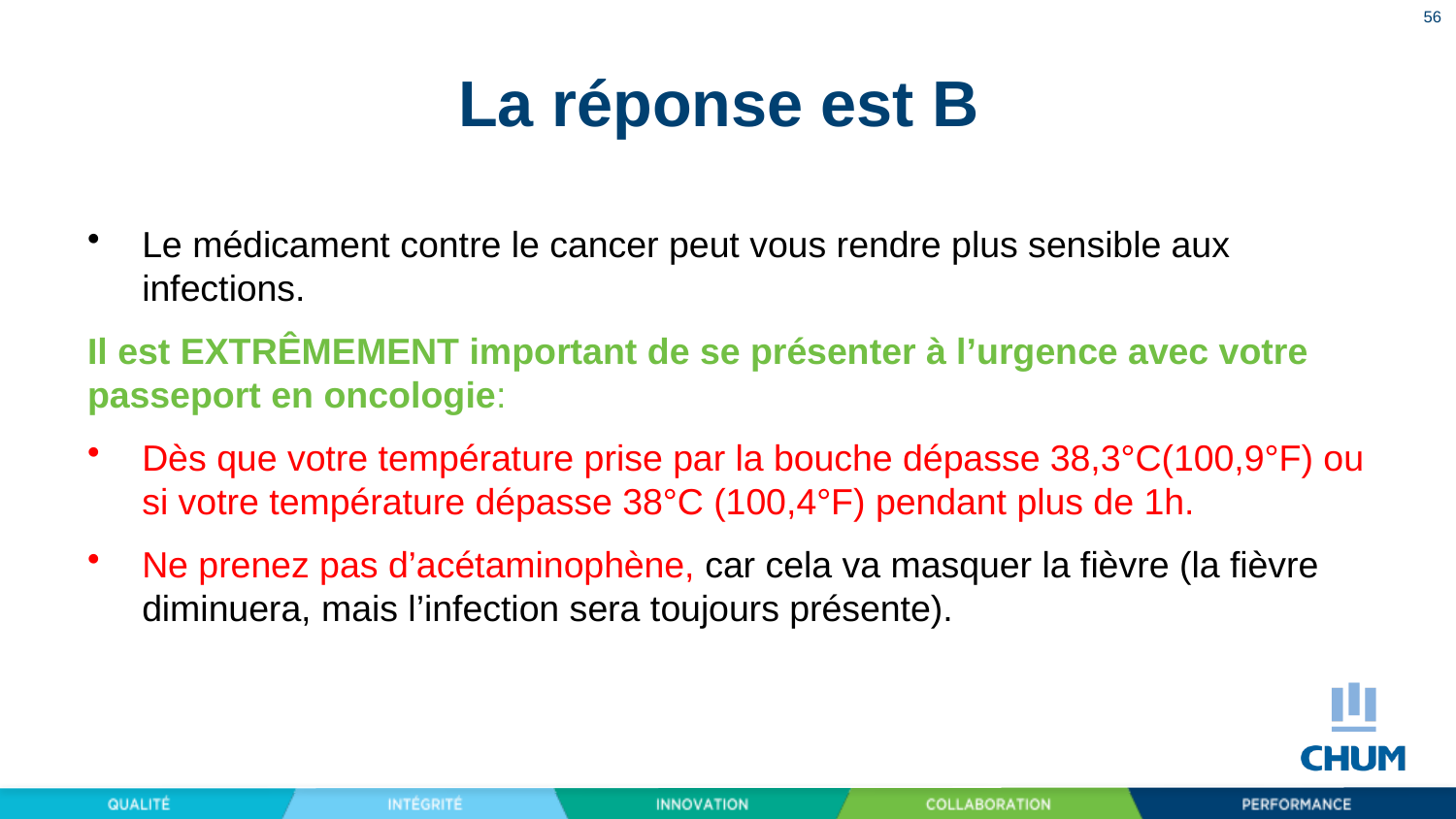

56
# La réponse est B

Le médicament contre le cancer peut vous rendre plus sensible aux infections.
Il est EXTRÊMEMENT important de se présenter à l’urgence avec votre passeport en oncologie:
Dès que votre température prise par la bouche dépasse 38,3°C(100,9°F) ou si votre température dépasse 38°C (100,4°F) pendant plus de 1h.
Ne prenez pas d’acétaminophène, car cela va masquer la fièvre (la fièvre diminuera, mais l’infection sera toujours présente).